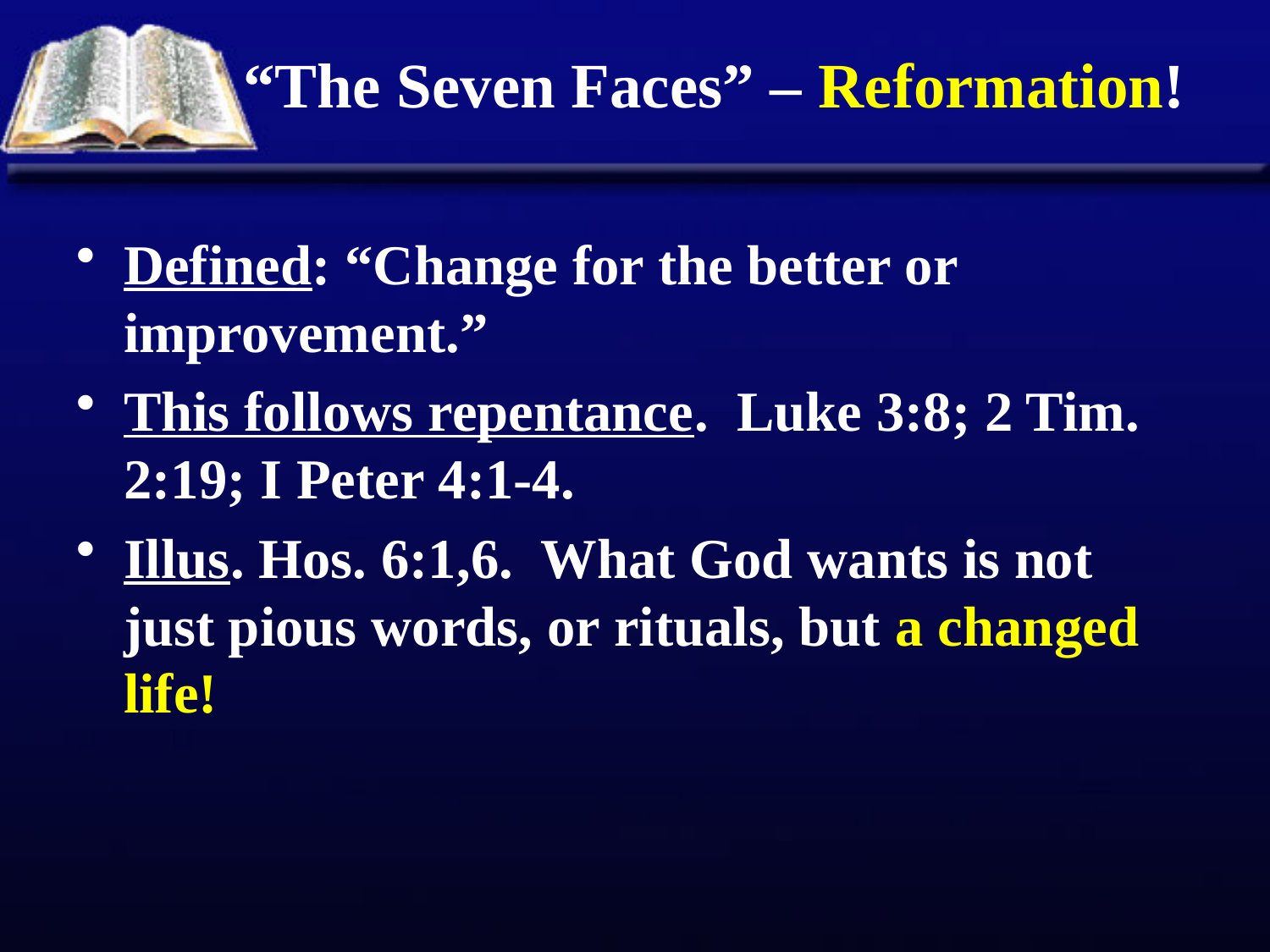

# “The Seven Faces” – Reformation!
Defined: “Change for the better or improvement.”
This follows repentance.  Luke 3:8; 2 Tim. 2:19; I Peter 4:1-4.
Illus. Hos. 6:1,6.  What God wants is not just pious words, or rituals, but a changed life!